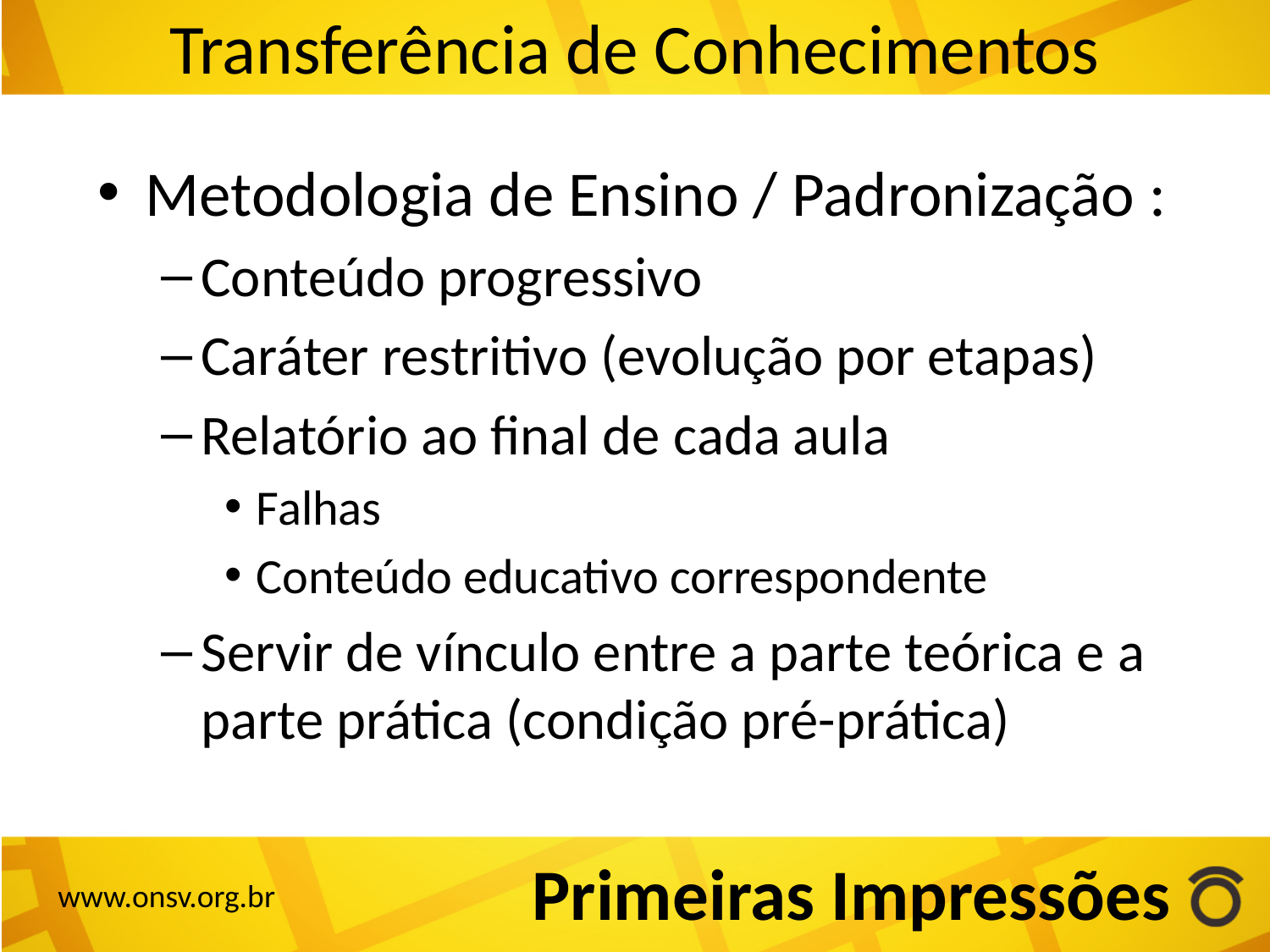

Transferência de Conhecimentos
Metodologia de Ensino / Padronização :
Conteúdo progressivo
Caráter restritivo (evolução por etapas)
Relatório ao final de cada aula
Falhas
Conteúdo educativo correspondente
Servir de vínculo entre a parte teórica e a parte prática (condição pré-prática)
# Primeiras Impressões